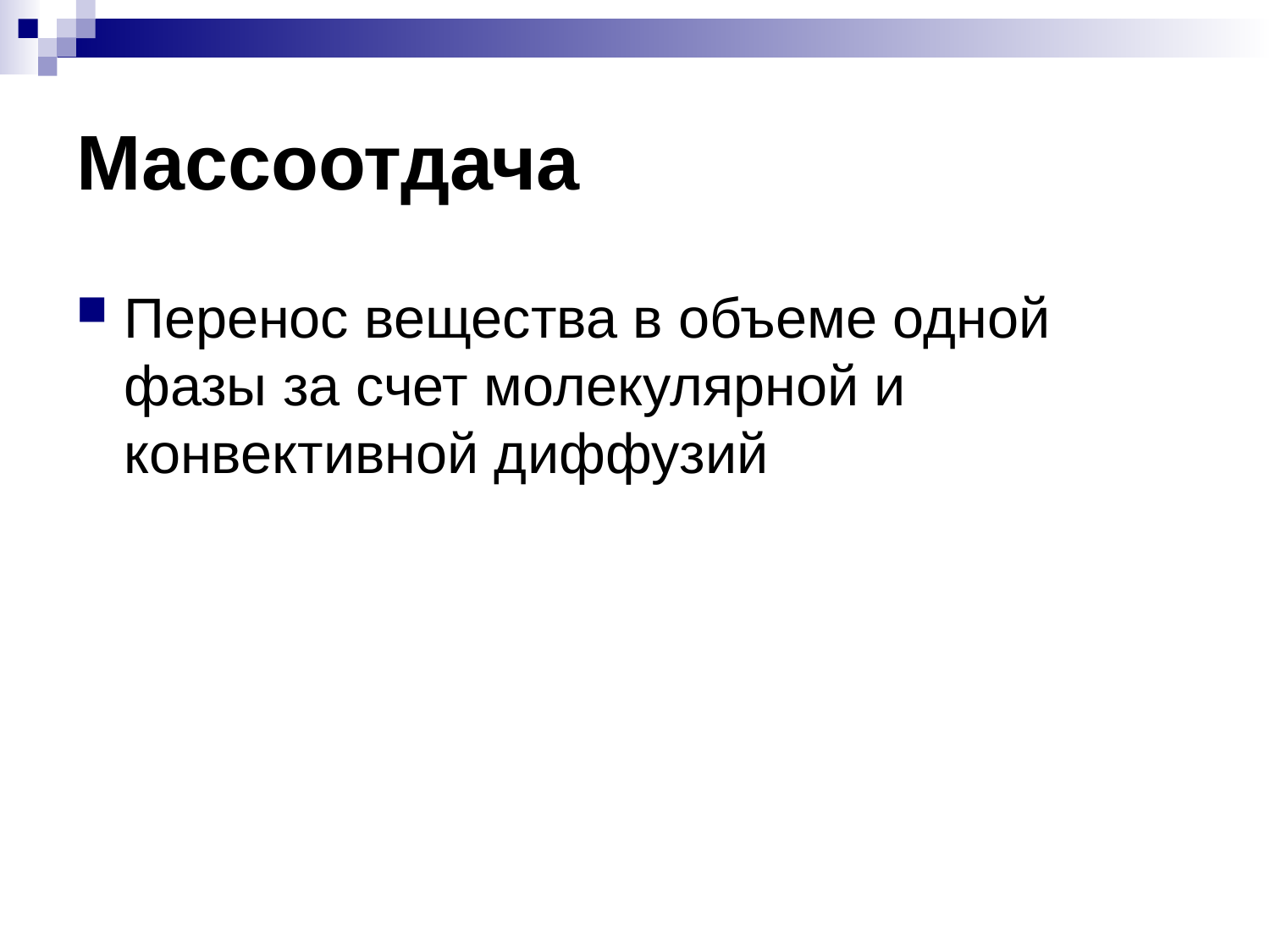

# Массоотдача
Перенос вещества в объеме одной фазы за счет молекулярной и конвективной диффузий